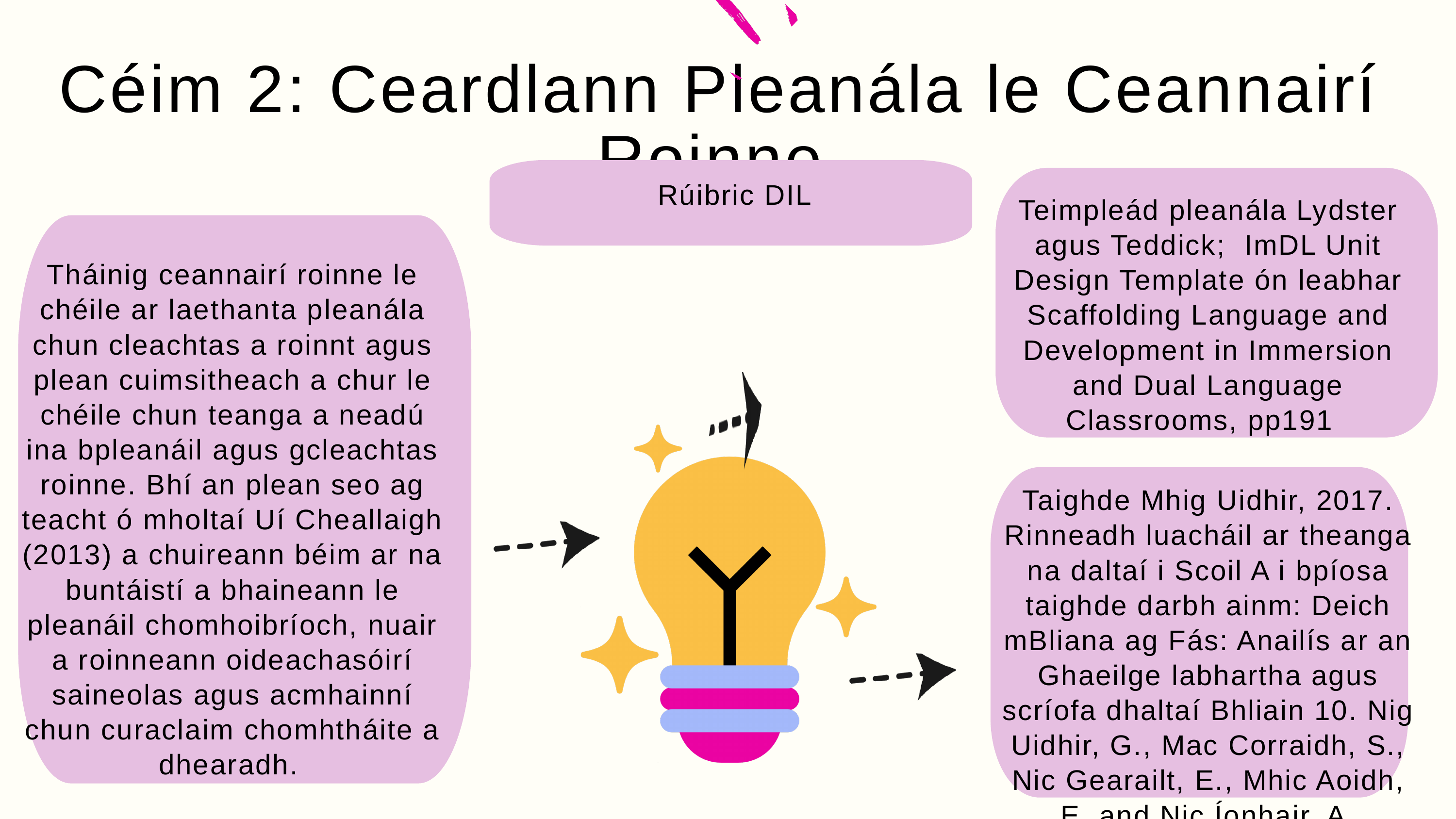

Céim 2: Ceardlann Pleanála le Ceannairí Roinne

Rúibric DIL
Teimpleád pleanála Lydster agus Teddick;  ImDL Unit Design Template ón leabhar Scaffolding Language and Development in Immersion and Dual Language Classrooms, pp191

Tháinig ceannairí roinne le chéile ar laethanta pleanála chun cleachtas a roinnt agus plean cuimsitheach a chur le chéile chun teanga a neadú ina bpleanáil agus gcleachtas roinne. Bhí an plean seo ag teacht ó mholtaí Uí Cheallaigh (2013) a chuireann béim ar na buntáistí a bhaineann le pleanáil chomhoibríoch, nuair a roinneann oideachasóirí saineolas agus acmhainní chun curaclaim chomhtháite a dhearadh.

Taighde Mhig Uidhir, 2017. Rinneadh luacháil ar theanga na daltaí i Scoil A i bpíosa taighde darbh ainm: Deich mBliana ag Fás: Anailís ar an Ghaeilge labhartha agus scríofa dhaltaí Bhliain 10. Nig Uidhir, G., Mac Corraidh, S., Nic Gearailt, E., Mhic Aoidh, E. and Nic Íonhair, A. (2017).